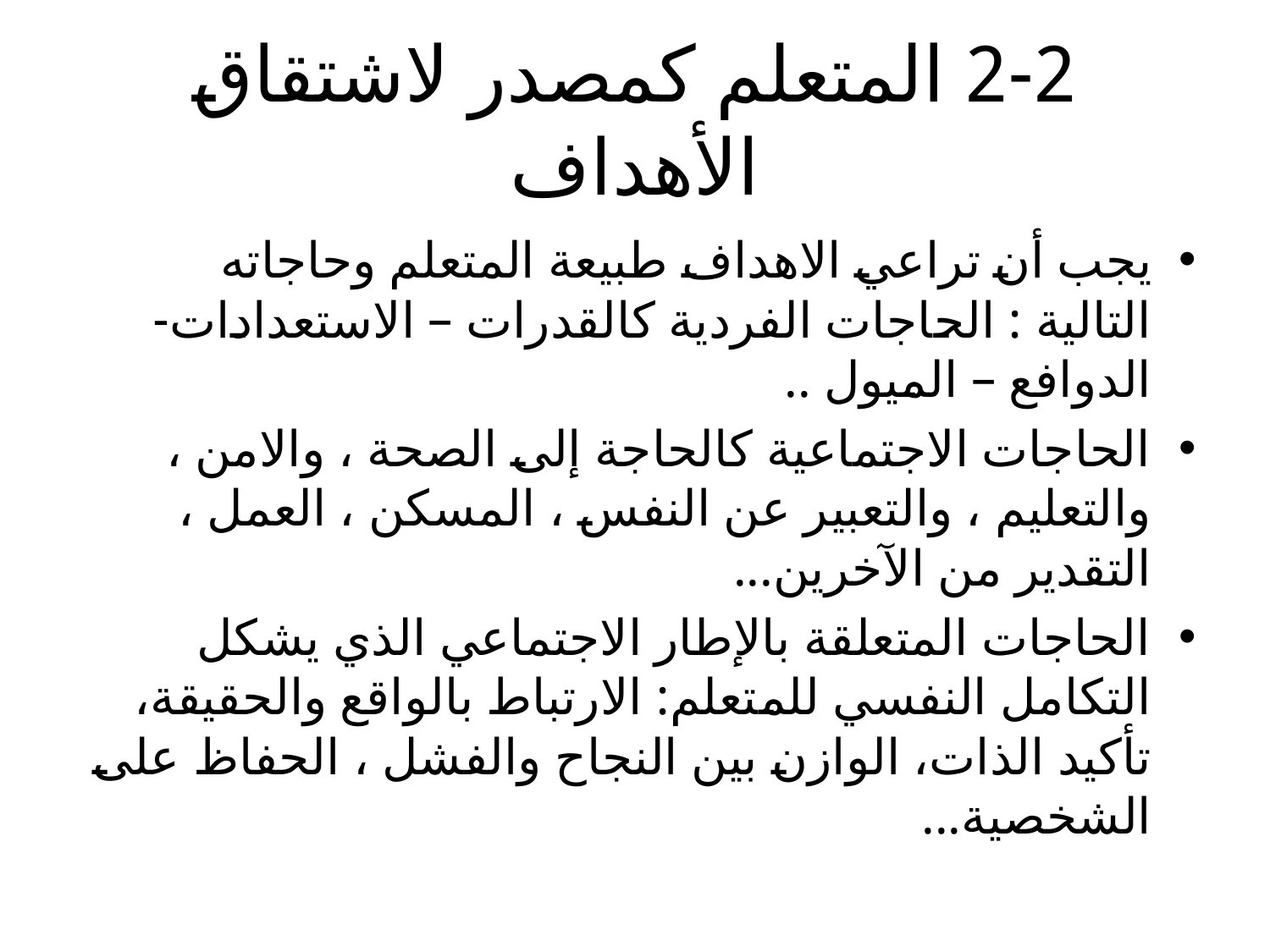

# 2-2 المتعلم كمصدر لاشتقاق الأهداف
يجب أن تراعي الاهداف طبيعة المتعلم وحاجاته التالية : الحاجات الفردية كالقدرات – الاستعدادات- الدوافع – الميول ..
الحاجات الاجتماعية كالحاجة إلى الصحة ، والامن ، والتعليم ، والتعبير عن النفس ، المسكن ، العمل ، التقدير من الآخرين...
الحاجات المتعلقة بالإطار الاجتماعي الذي يشكل التكامل النفسي للمتعلم: الارتباط بالواقع والحقيقة، تأكيد الذات، الوازن بين النجاح والفشل ، الحفاظ على الشخصية...